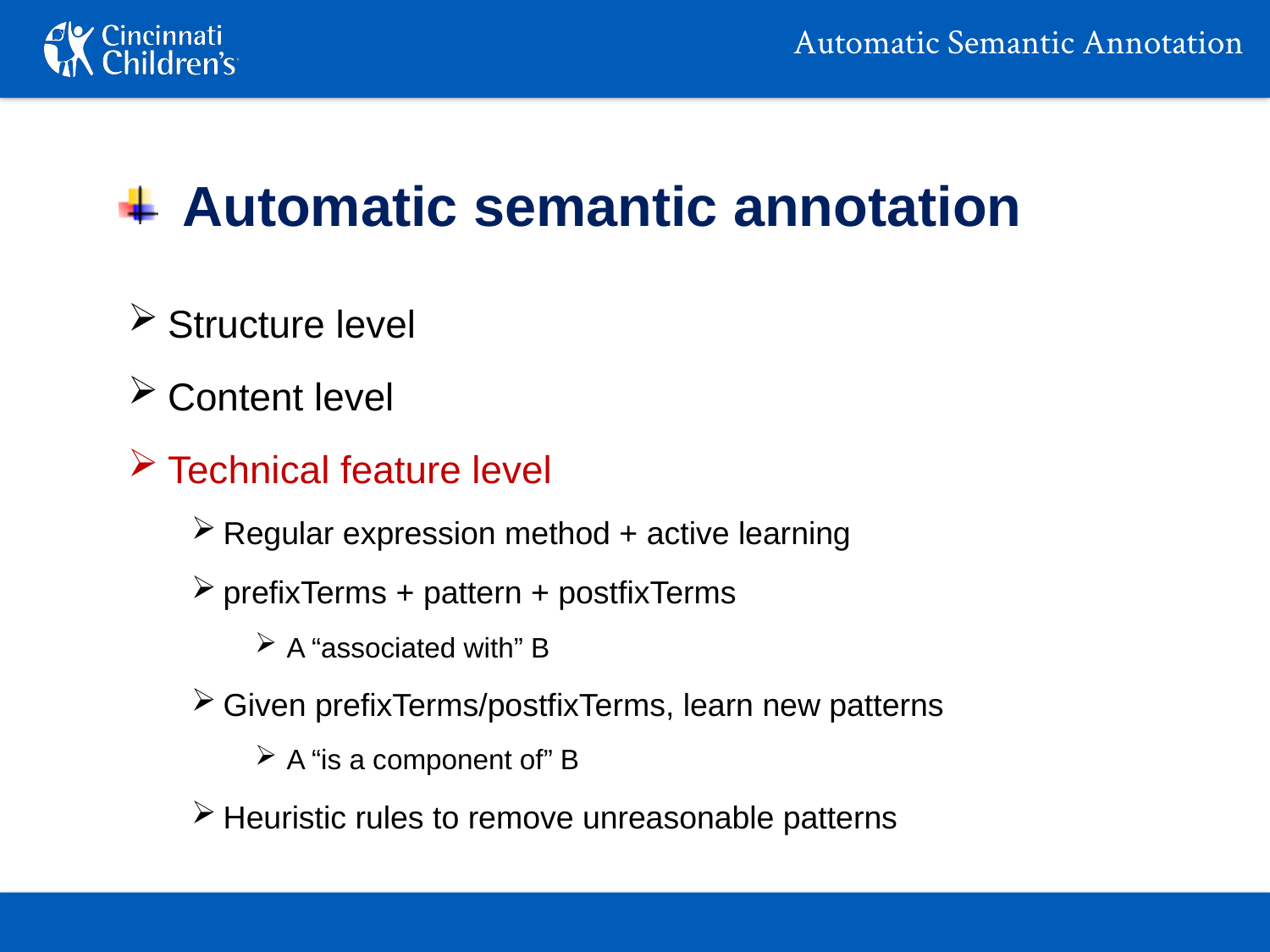

Automatic Semantic Annotation
Automatic semantic annotation
Structure level
Content level
Technical feature level
Regular expression method + active learning
prefixTerms + pattern + postfixTerms
A “associated with” B
Given prefixTerms/postfixTerms, learn new patterns
A “is a component of” B
Heuristic rules to remove unreasonable patterns